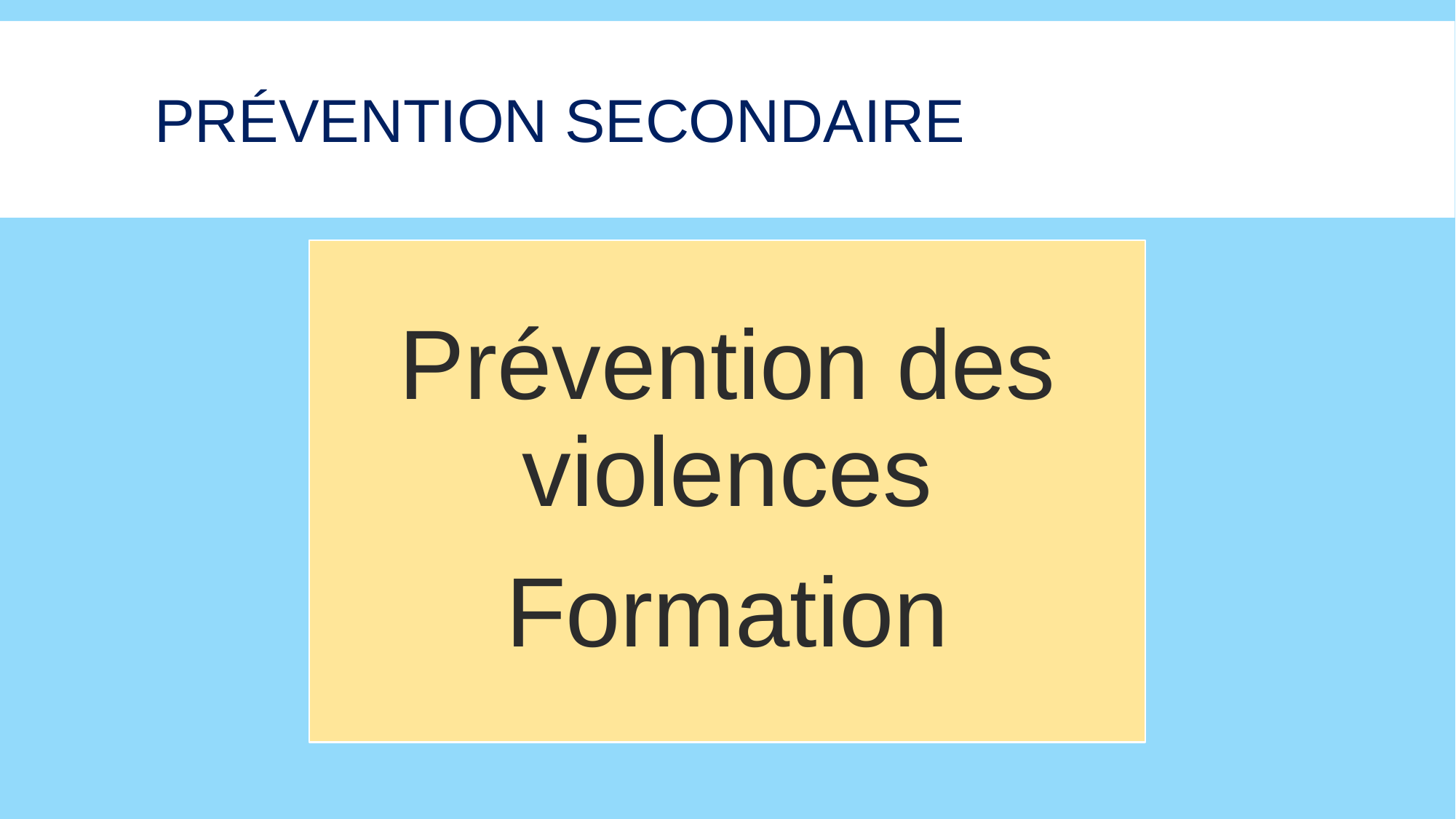

# Prévention secondaire
Prévention des violences
Formation